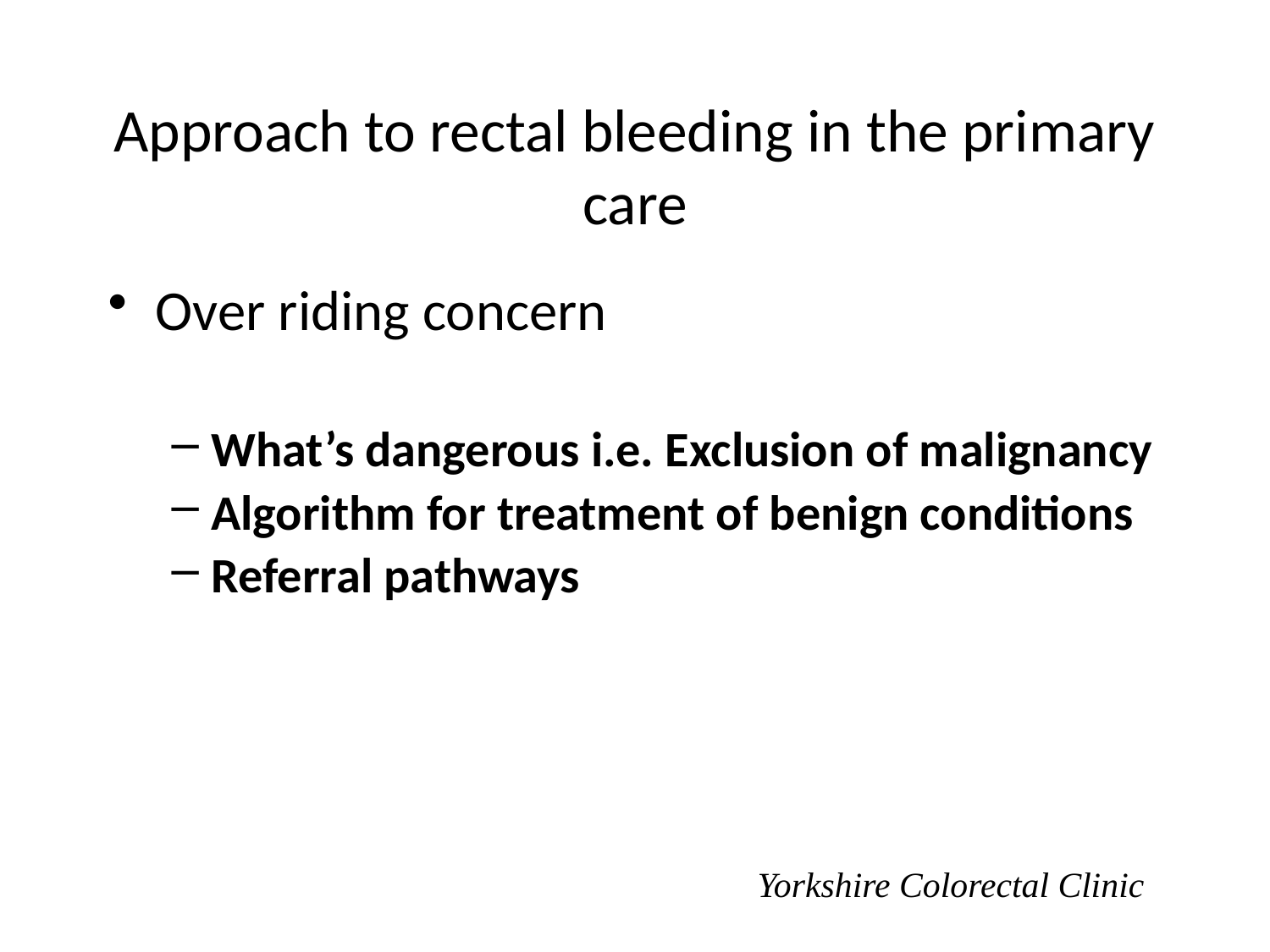

Approach to rectal bleeding in the primary care
Over riding concern

What’s dangerous i.e. Exclusion of malignancy
Algorithm for treatment of benign conditions
Referral pathways